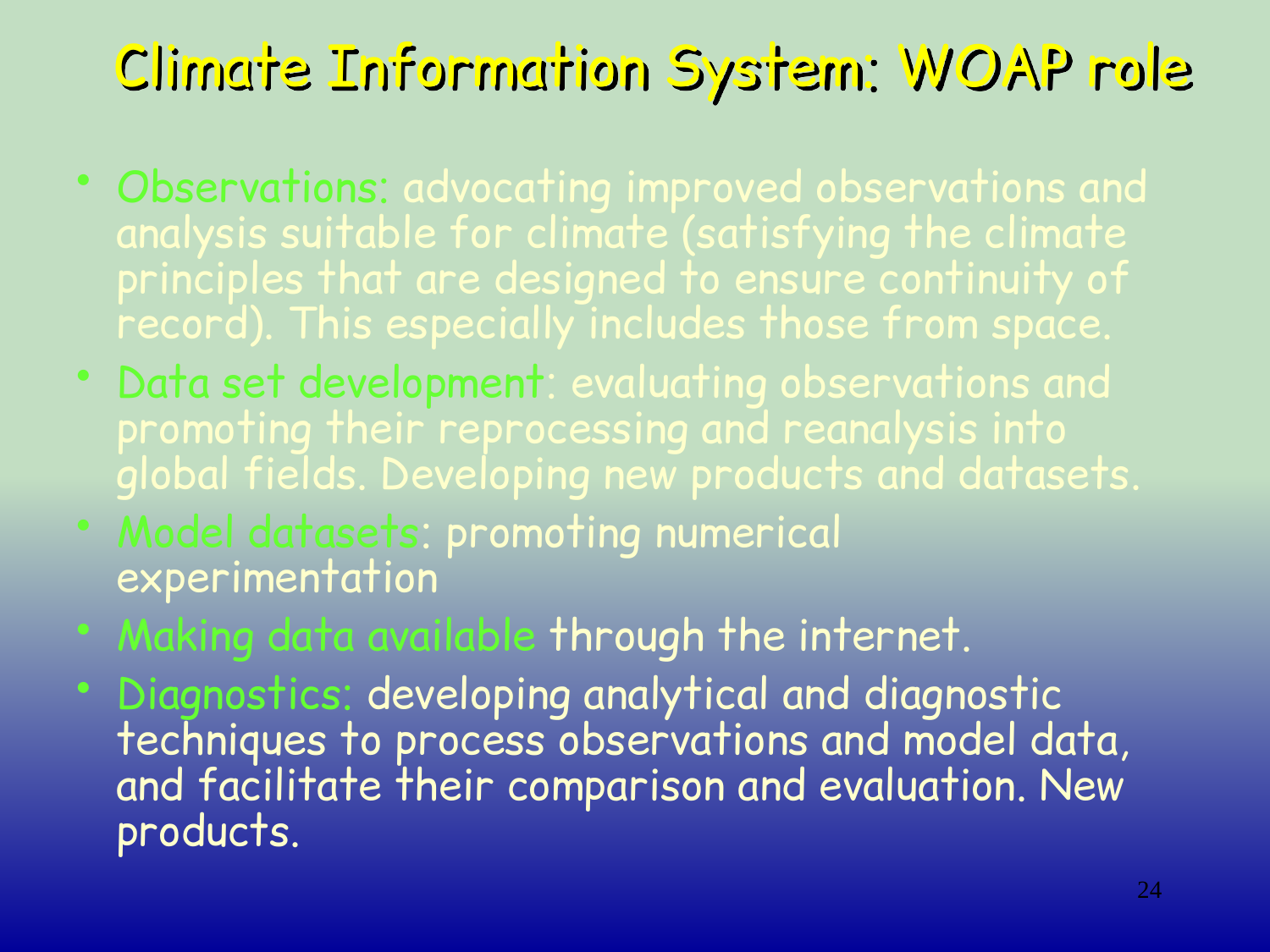

Climate Information System: WOAP role
Observations: advocating improved observations and analysis suitable for climate (satisfying the climate principles that are designed to ensure continuity of record). This especially includes those from space.
Data set development: evaluating observations and promoting their reprocessing and reanalysis into global fields. Developing new products and datasets.
Model datasets: promoting numerical experimentation
Making data available through the internet.
Diagnostics: developing analytical and diagnostic techniques to process observations and model data, and facilitate their comparison and evaluation. New products.